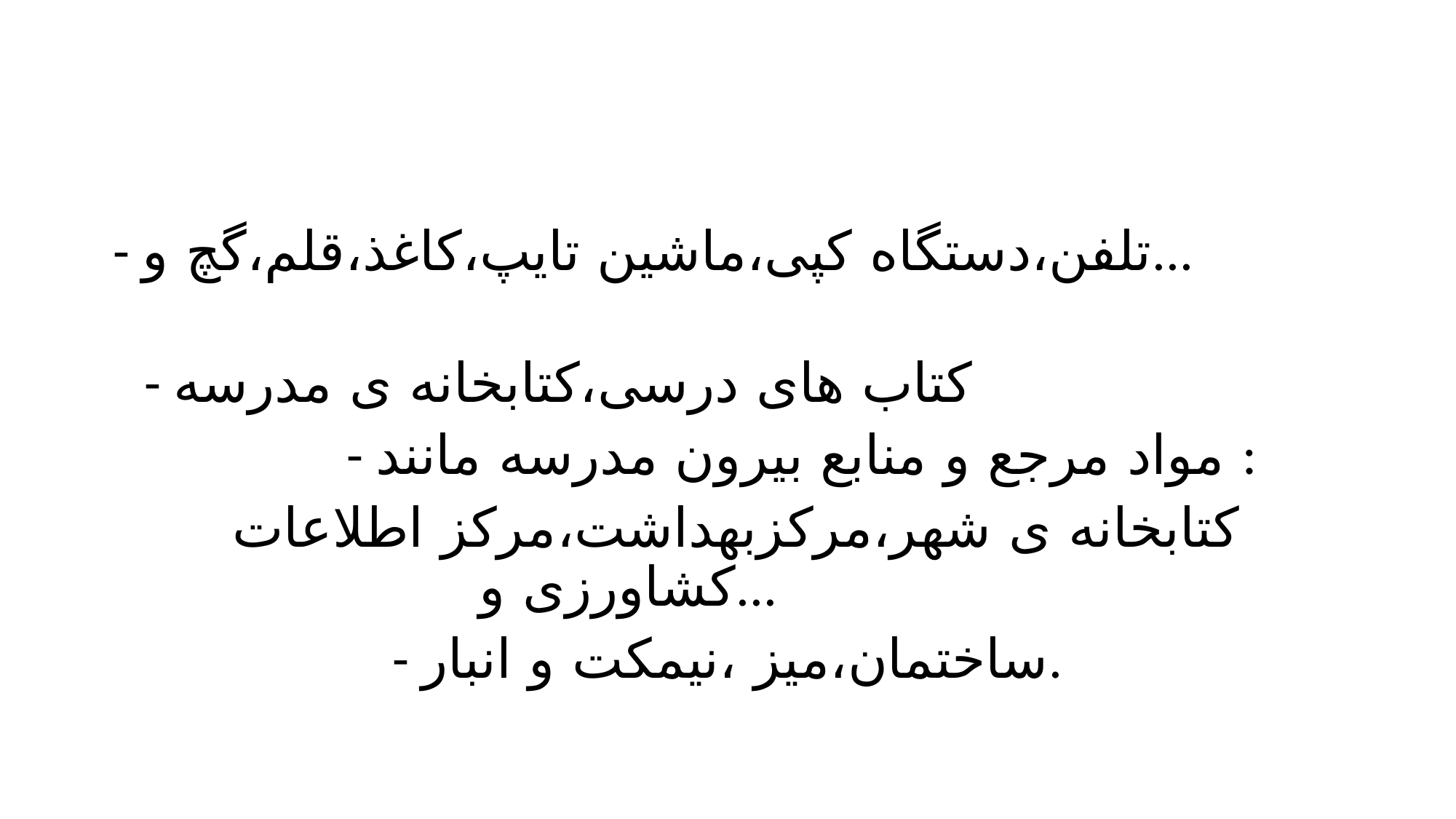

#
- تلفن،دستگاه کپی،ماشین تایپ،کاغذ،قلم،گچ و...
  - کتاب های درسی،کتابخانه ی مدرسه
            - مواد مرجع و منابع بیرون مدرسه مانند :
 کتابخانه ی شهر،مرکزبهداشت،مرکز اطلاعات کشاورزی و...
- ساختمان،میز ،نیمکت و انبار.